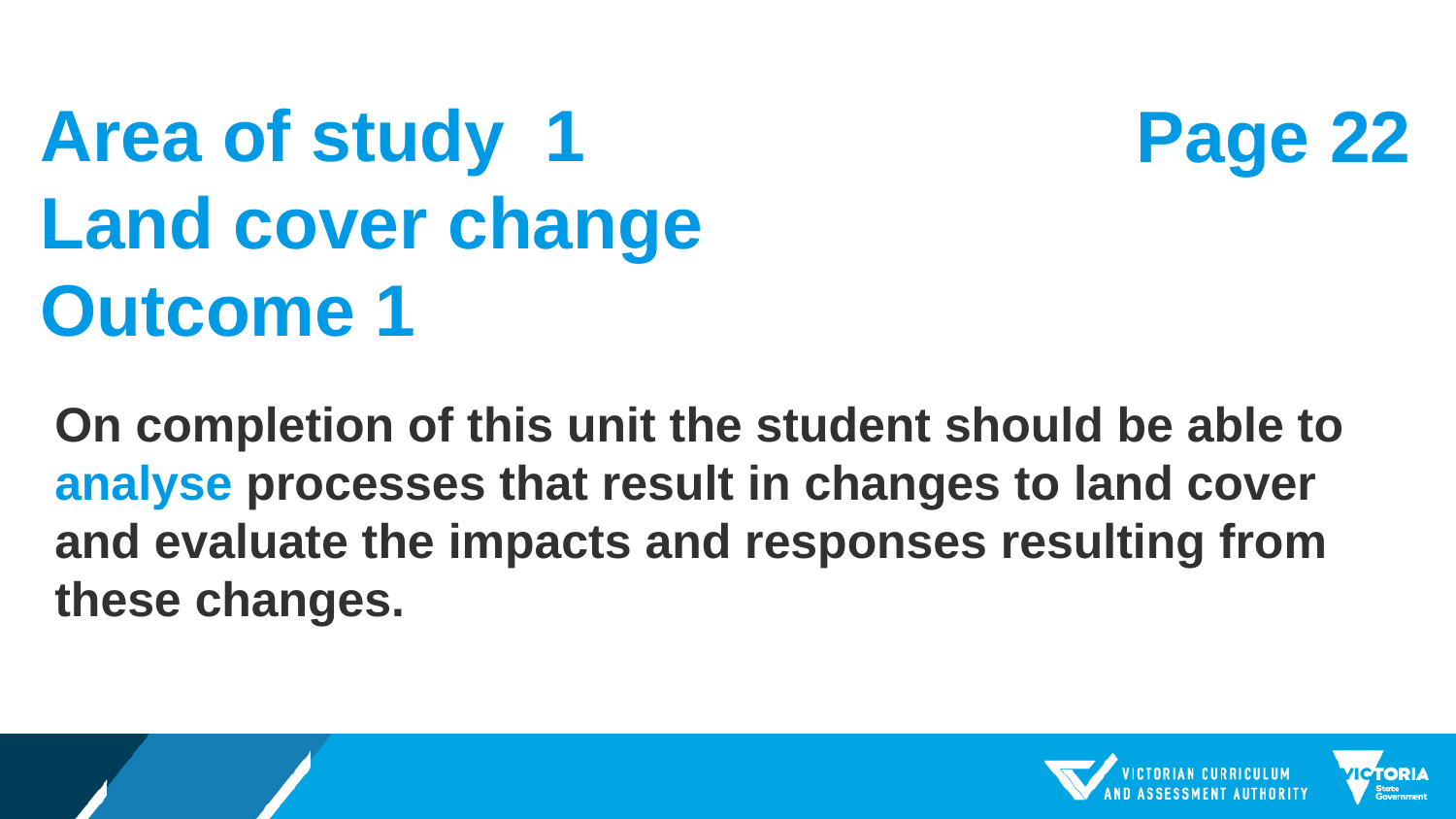

# Area of study  1 Land cover change Outcome 1
Page 22
On completion of this unit the student should be able to analyse processes that result in changes to land cover and evaluate the impacts and responses resulting from these changes.